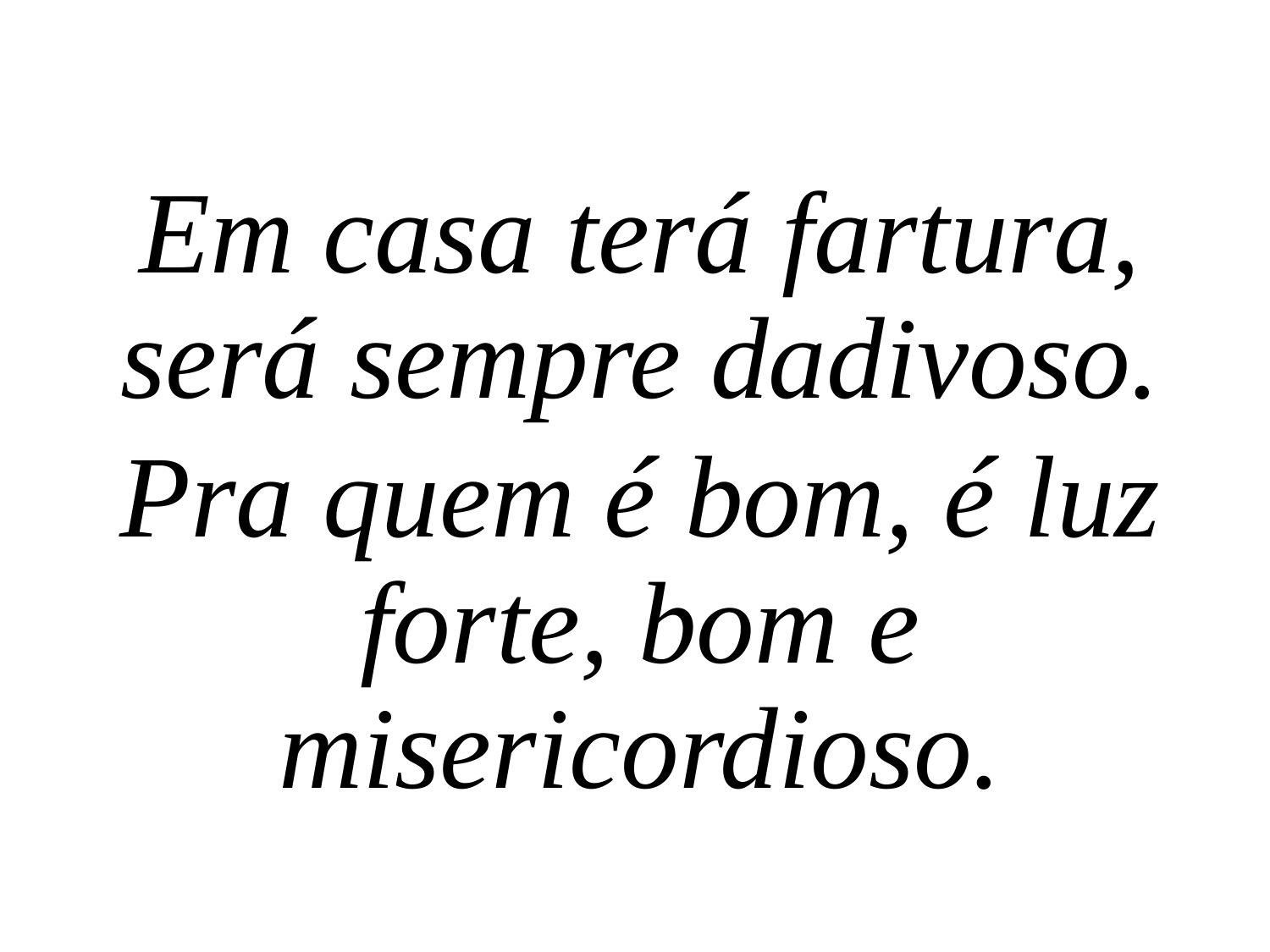

Em casa terá fartura, será sempre dadivoso.
Pra quem é bom, é luz forte, bom e misericordioso.